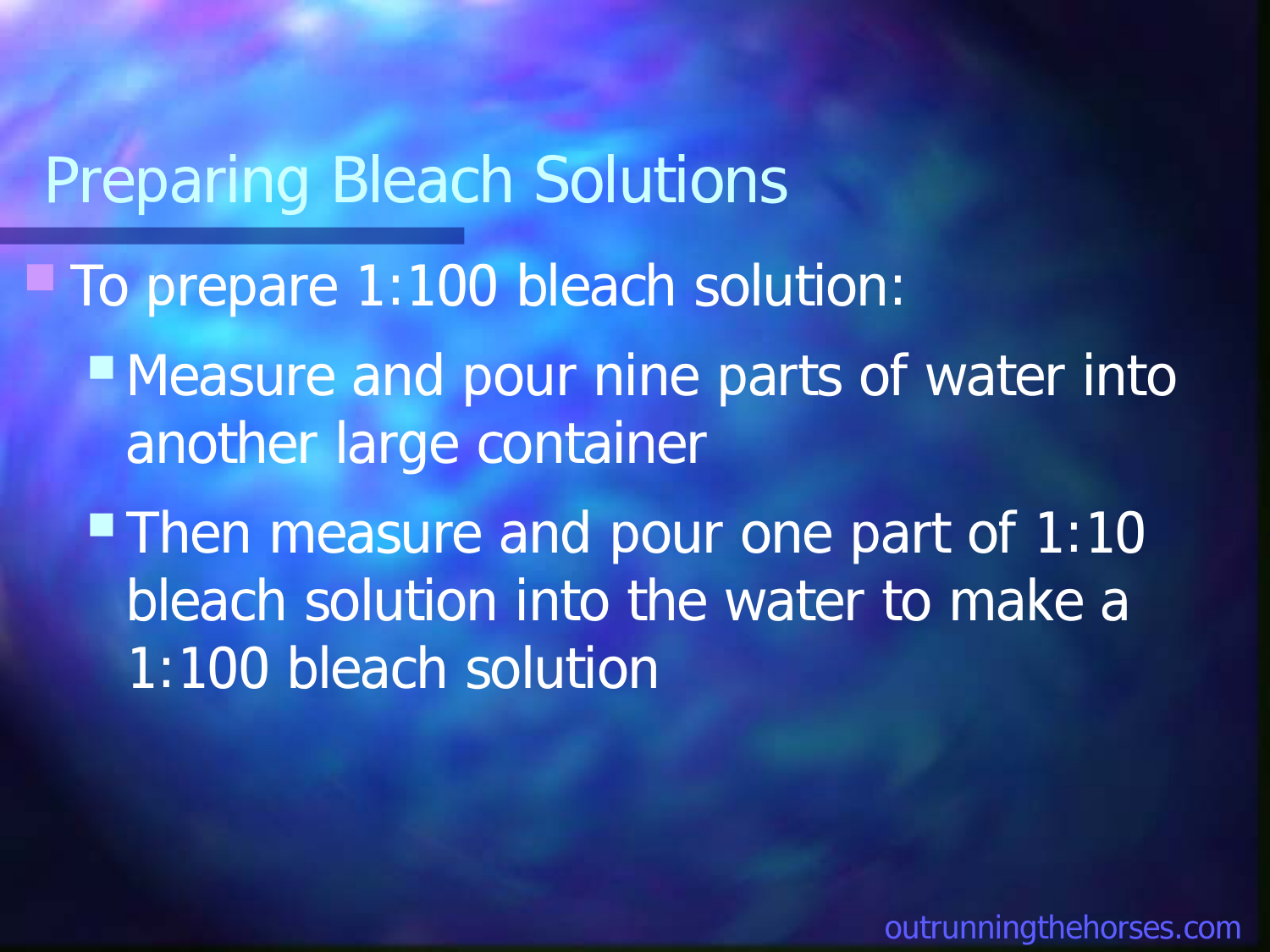

# Preparing Bleach Solutions
To prepare 1:100 bleach solution:
Measure and pour nine parts of water into another large container
Then measure and pour one part of 1:10 bleach solution into the water to make a 1:100 bleach solution
outrunningthehorses.com